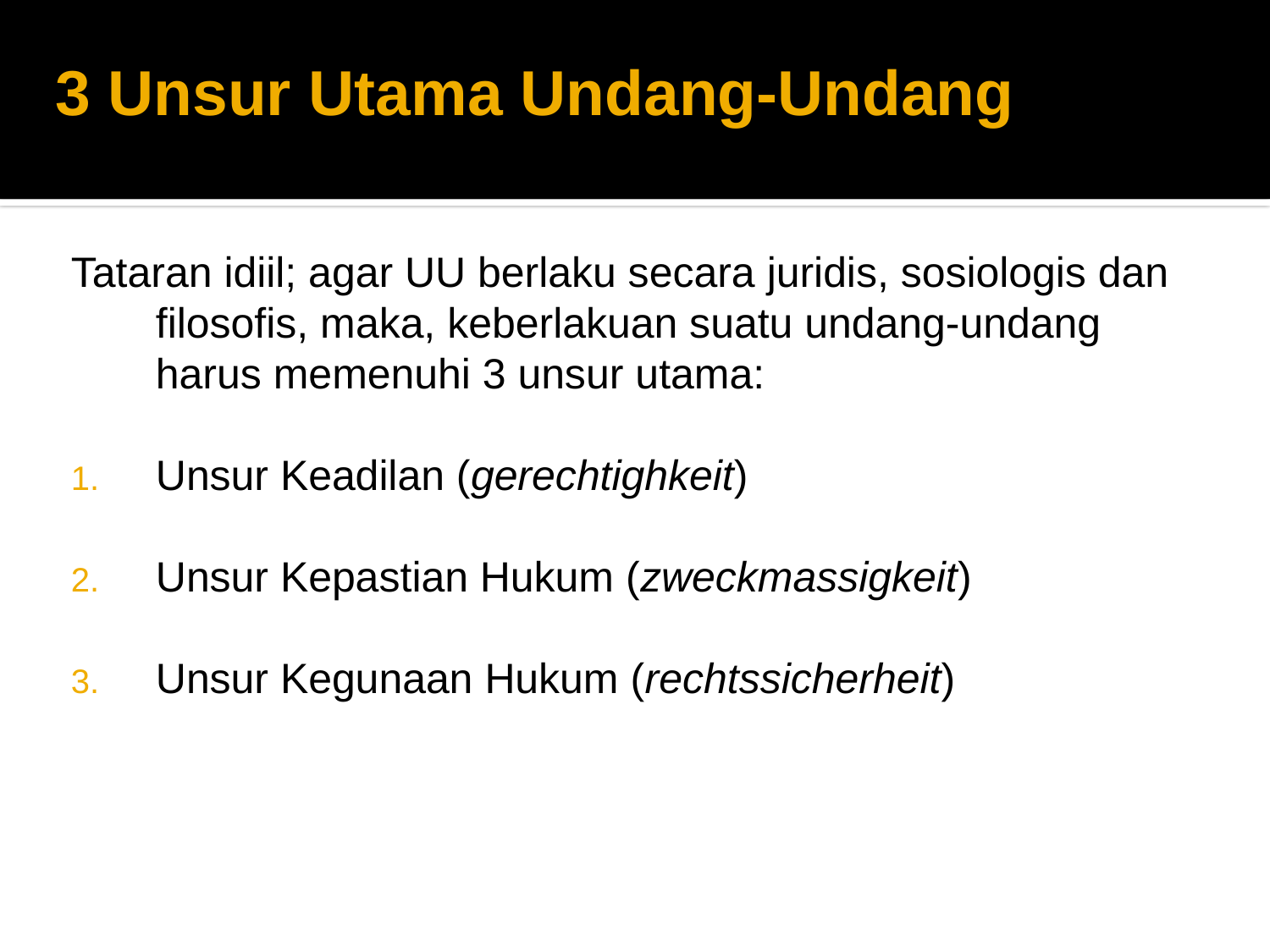

# 3 Unsur Utama Undang-Undang
Tataran idiil; agar UU berlaku secara juridis, sosiologis dan filosofis, maka, keberlakuan suatu undang-undang harus memenuhi 3 unsur utama:
Unsur Keadilan (gerechtighkeit)
Unsur Kepastian Hukum (zweckmassigkeit)
Unsur Kegunaan Hukum (rechtssicherheit)